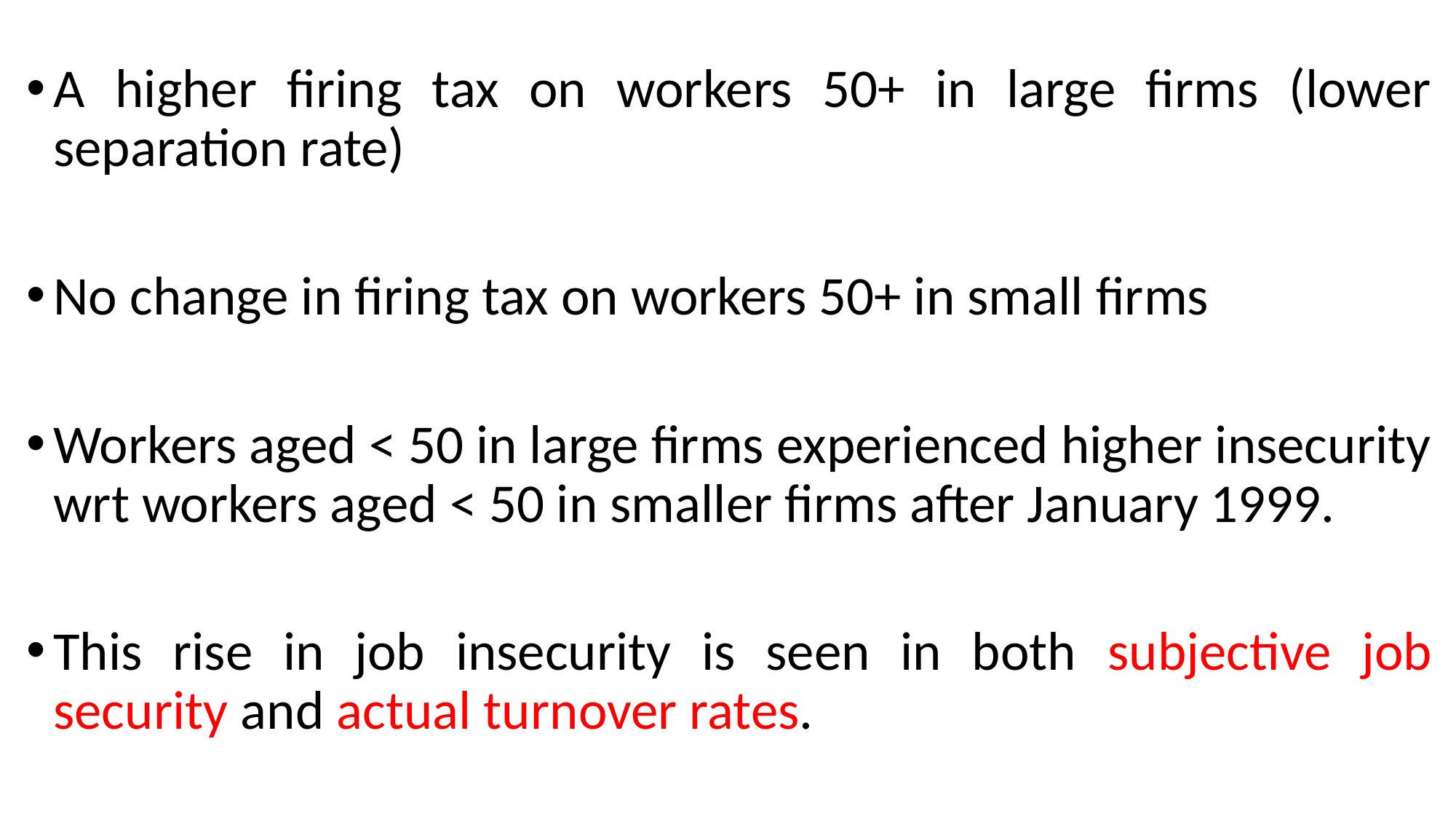

A higher firing tax on workers 50+ in large firms (lower separation rate)

No change in firing tax on workers 50+ in small firms

Workers aged < 50 in large firms experienced higher insecurity wrt workers aged < 50 in smaller firms after January 1999.

This rise in job insecurity is seen in both subjective job security and actual turnover rates.